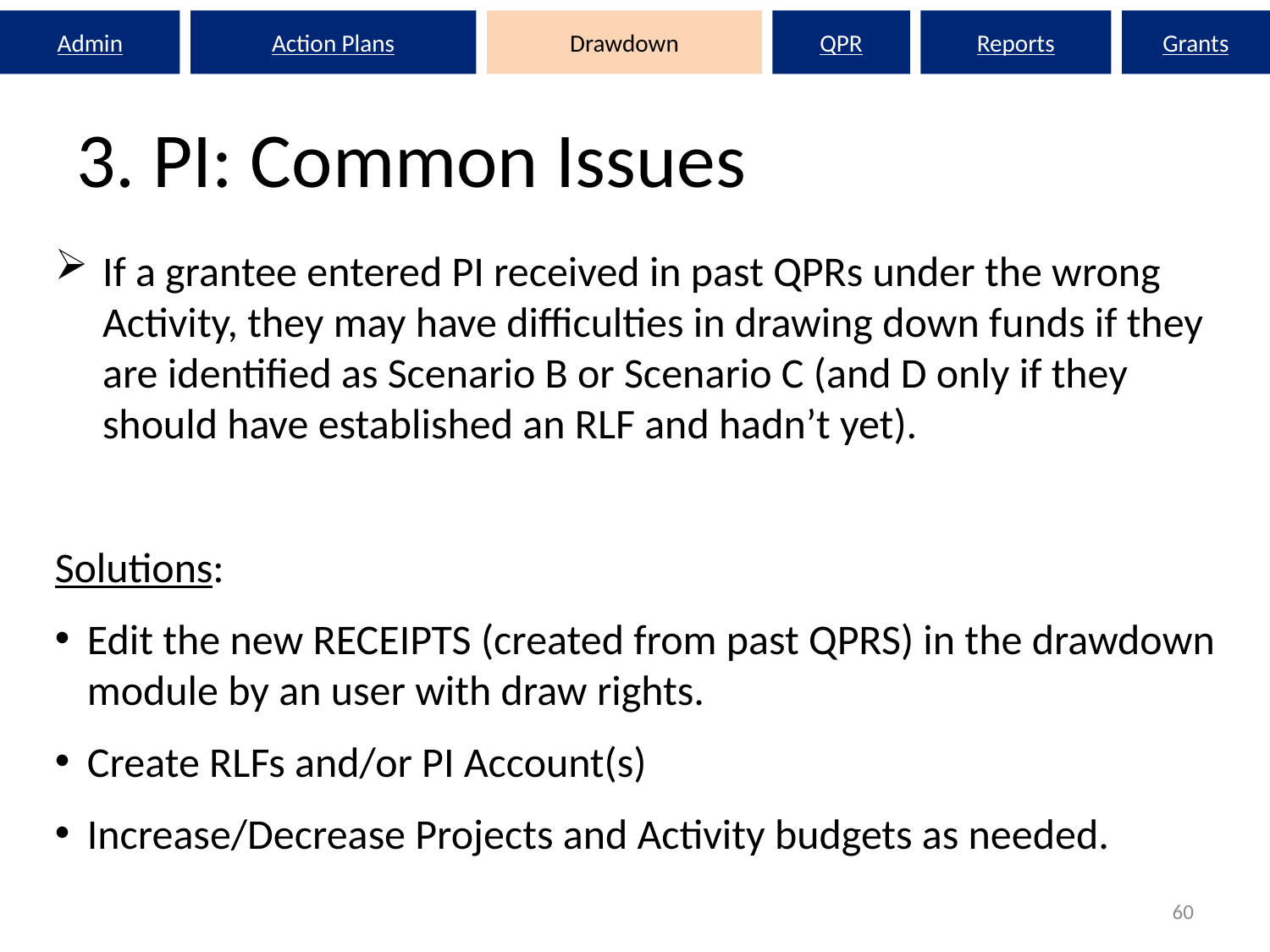

Admin
Action Plans
Drawdown
QPR
Reports
Grants
# 3. PI: Common Issues
If a grantee entered PI received in past QPRs under the wrong Activity, they may have difficulties in drawing down funds if they are identified as Scenario B or Scenario C (and D only if they should have established an RLF and hadn’t yet).

Solutions:
Edit the new RECEIPTS (created from past QPRS) in the drawdown module by an user with draw rights.
Create RLFs and/or PI Account(s)
Increase/Decrease Projects and Activity budgets as needed.
60